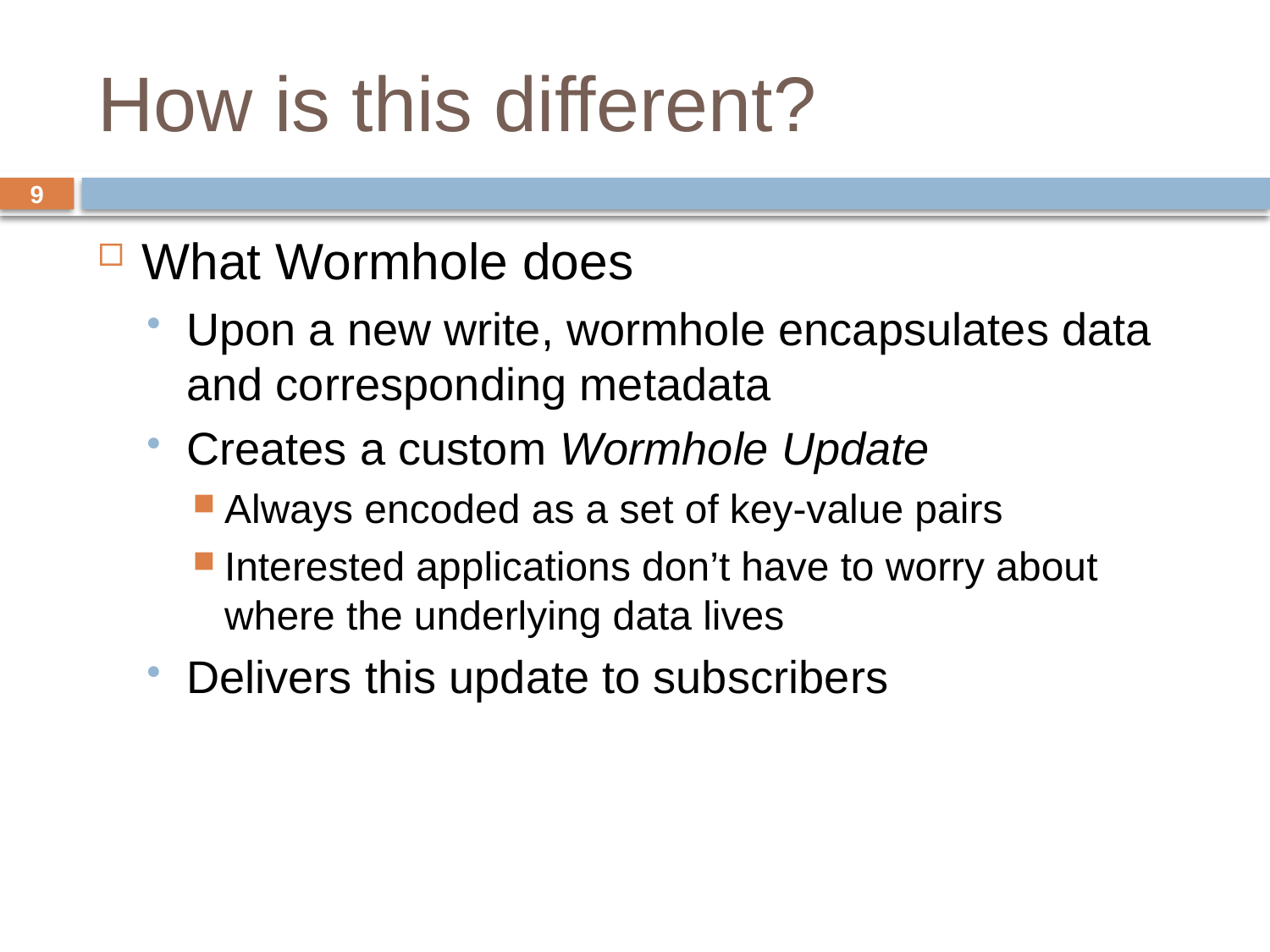

# How is this different?
9
What Wormhole does
Upon a new write, wormhole encapsulates data and corresponding metadata
Creates a custom Wormhole Update
Always encoded as a set of key-value pairs
Interested applications don’t have to worry about where the underlying data lives
Delivers this update to subscribers